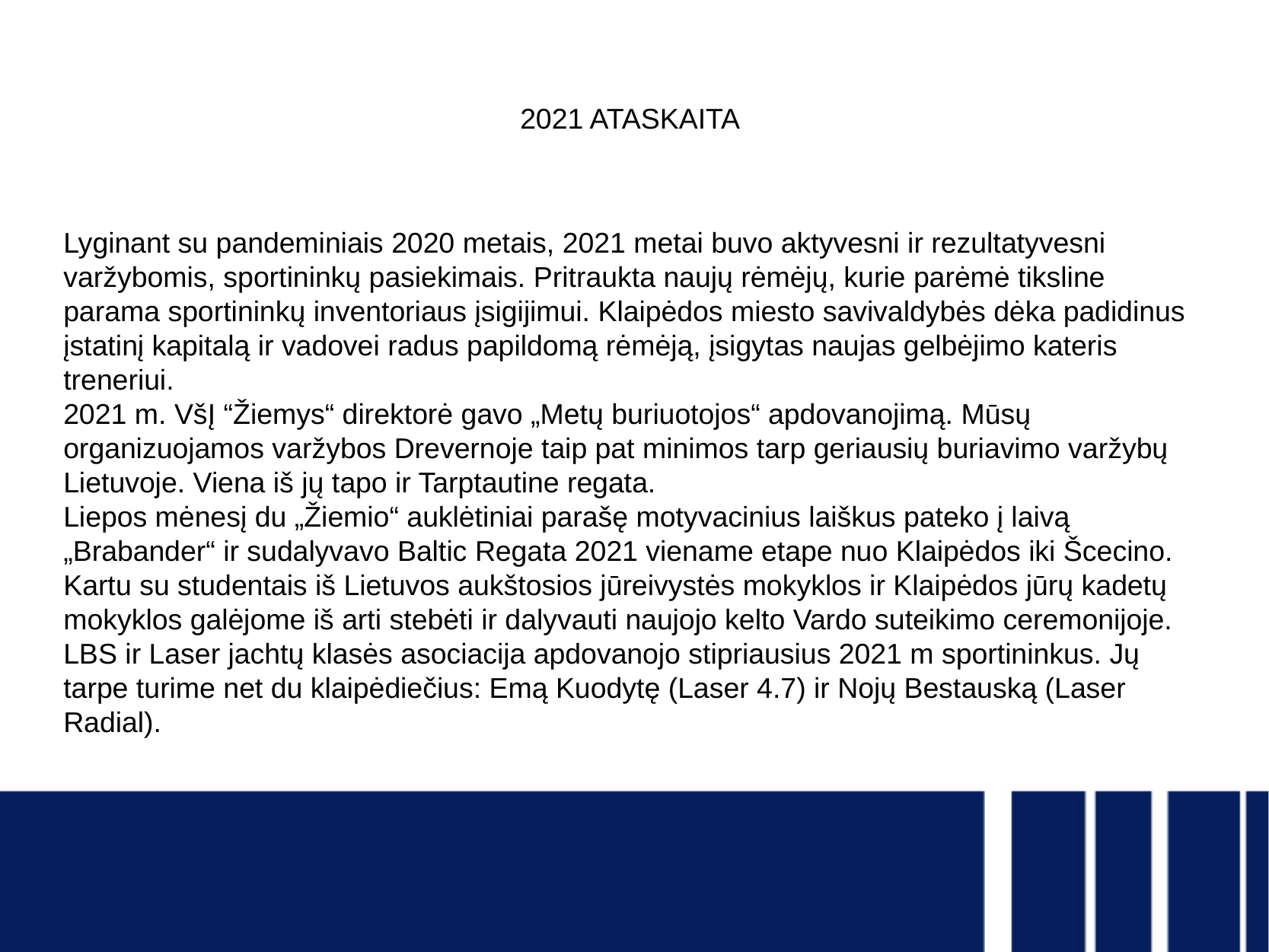

# 2021 ATASKAITA
Lyginant su pandeminiais 2020 metais, 2021 metai buvo aktyvesni ir rezultatyvesni varžybomis, sportininkų pasiekimais. Pritraukta naujų rėmėjų, kurie parėmė tiksline parama sportininkų inventoriaus įsigijimui. Klaipėdos miesto savivaldybės dėka padidinus įstatinį kapitalą ir vadovei radus papildomą rėmėją, įsigytas naujas gelbėjimo kateris treneriui.
2021 m. VšĮ “Žiemys“ direktorė gavo „Metų buriuotojos“ apdovanojimą. Mūsų organizuojamos varžybos Drevernoje taip pat minimos tarp geriausių buriavimo varžybų Lietuvoje. Viena iš jų tapo ir Tarptautine regata.
Liepos mėnesį du „Žiemio“ auklėtiniai parašę motyvacinius laiškus pateko į laivą „Brabander“ ir sudalyvavo Baltic Regata 2021 viename etape nuo Klaipėdos iki Šcecino.
Kartu su studentais iš Lietuvos aukštosios jūreivystės mokyklos ir Klaipėdos jūrų kadetų mokyklos galėjome iš arti stebėti ir dalyvauti naujojo kelto Vardo suteikimo ceremonijoje.
LBS ir Laser jachtų klasės asociacija apdovanojo stipriausius 2021 m sportininkus. Jų tarpe turime net du klaipėdiečius: Emą Kuodytę (Laser 4.7) ir Nojų Bestauską (Laser Radial).